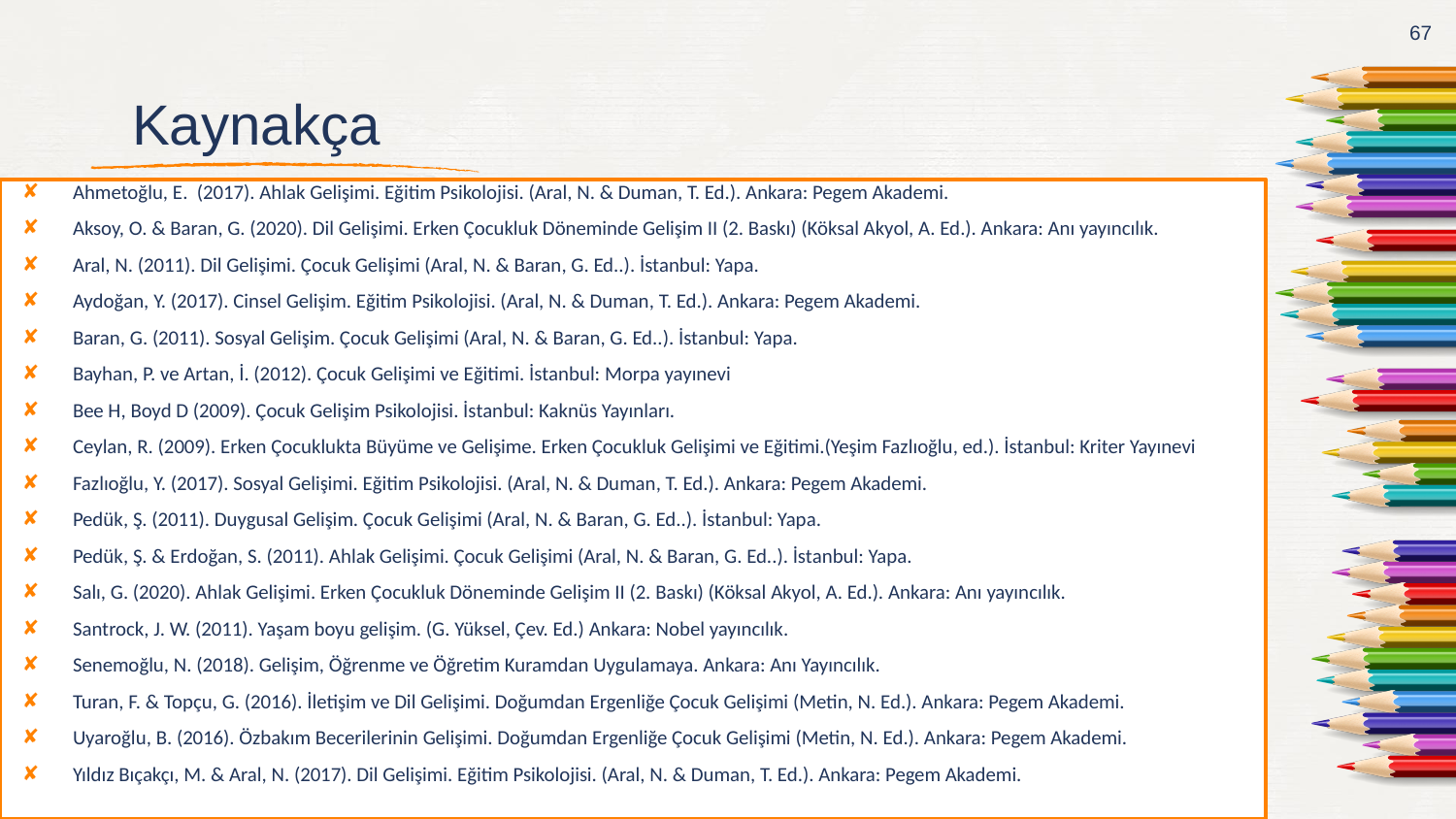

67
# Kaynakça
Ahmetoğlu, E.  (2017). Ahlak Gelişimi. Eğitim Psikolojisi. (Aral, N. & Duman, T. Ed.). Ankara: Pegem Akademi.
Aksoy, O. & Baran, G. (2020). Dil Gelişimi. Erken Çocukluk Döneminde Gelişim II (2. Baskı) (Köksal Akyol, A. Ed.). Ankara: Anı yayıncılık.
Aral, N. (2011). Dil Gelişimi. Çocuk Gelişimi (Aral, N. & Baran, G. Ed..). İstanbul: Yapa.
Aydoğan, Y. (2017). Cinsel Gelişim. Eğitim Psikolojisi. (Aral, N. & Duman, T. Ed.). Ankara: Pegem Akademi.
Baran, G. (2011). Sosyal Gelişim. Çocuk Gelişimi (Aral, N. & Baran, G. Ed..). İstanbul: Yapa.
Bayhan, P. ve Artan, İ. (2012). Çocuk Gelişimi ve Eğitimi. İstanbul: Morpa yayınevi
Bee H, Boyd D (2009). Çocuk Gelişim Psikolojisi. İstanbul: Kaknüs Yayınları.
Ceylan, R. (2009). Erken Çocuklukta Büyüme ve Gelişime. Erken Çocukluk Gelişimi ve Eğitimi.(Yeşim Fazlıoğlu, ed.). İstanbul: Kriter Yayınevi
Fazlıoğlu, Y. (2017). Sosyal Gelişimi. Eğitim Psikolojisi. (Aral, N. & Duman, T. Ed.). Ankara: Pegem Akademi.
Pedük, Ş. (2011). Duygusal Gelişim. Çocuk Gelişimi (Aral, N. & Baran, G. Ed..). İstanbul: Yapa.
Pedük, Ş. & Erdoğan, S. (2011). Ahlak Gelişimi. Çocuk Gelişimi (Aral, N. & Baran, G. Ed..). İstanbul: Yapa.
Salı, G. (2020). Ahlak Gelişimi. Erken Çocukluk Döneminde Gelişim II (2. Baskı) (Köksal Akyol, A. Ed.). Ankara: Anı yayıncılık.
Santrock, J. W. (2011). Yaşam boyu gelişim. (G. Yüksel, Çev. Ed.) Ankara: Nobel yayıncılık.
Senemoğlu, N. (2018). Gelişim, Öğrenme ve Öğretim Kuramdan Uygulamaya. Ankara: Anı Yayıncılık.
Turan, F. & Topçu, G. (2016). İletişim ve Dil Gelişimi. Doğumdan Ergenliğe Çocuk Gelişimi (Metin, N. Ed.). Ankara: Pegem Akademi.
Uyaroğlu, B. (2016). Özbakım Becerilerinin Gelişimi. Doğumdan Ergenliğe Çocuk Gelişimi (Metin, N. Ed.). Ankara: Pegem Akademi.
Yıldız Bıçakçı, M. & Aral, N. (2017). Dil Gelişimi. Eğitim Psikolojisi. (Aral, N. & Duman, T. Ed.). Ankara: Pegem Akademi.